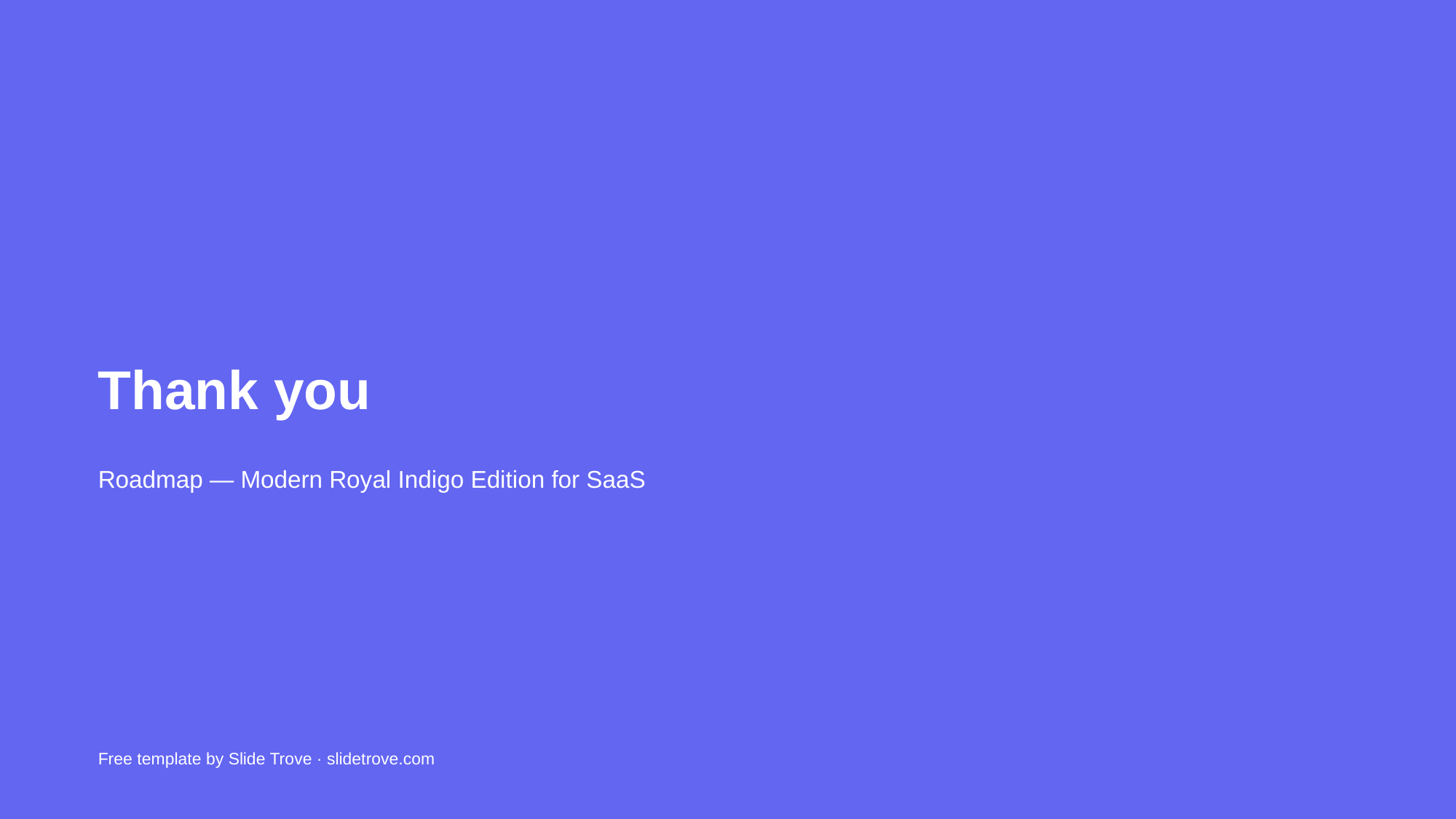

Thank you
Roadmap — Modern Royal Indigo Edition for SaaS
Free template by Slide Trove · slidetrove.com